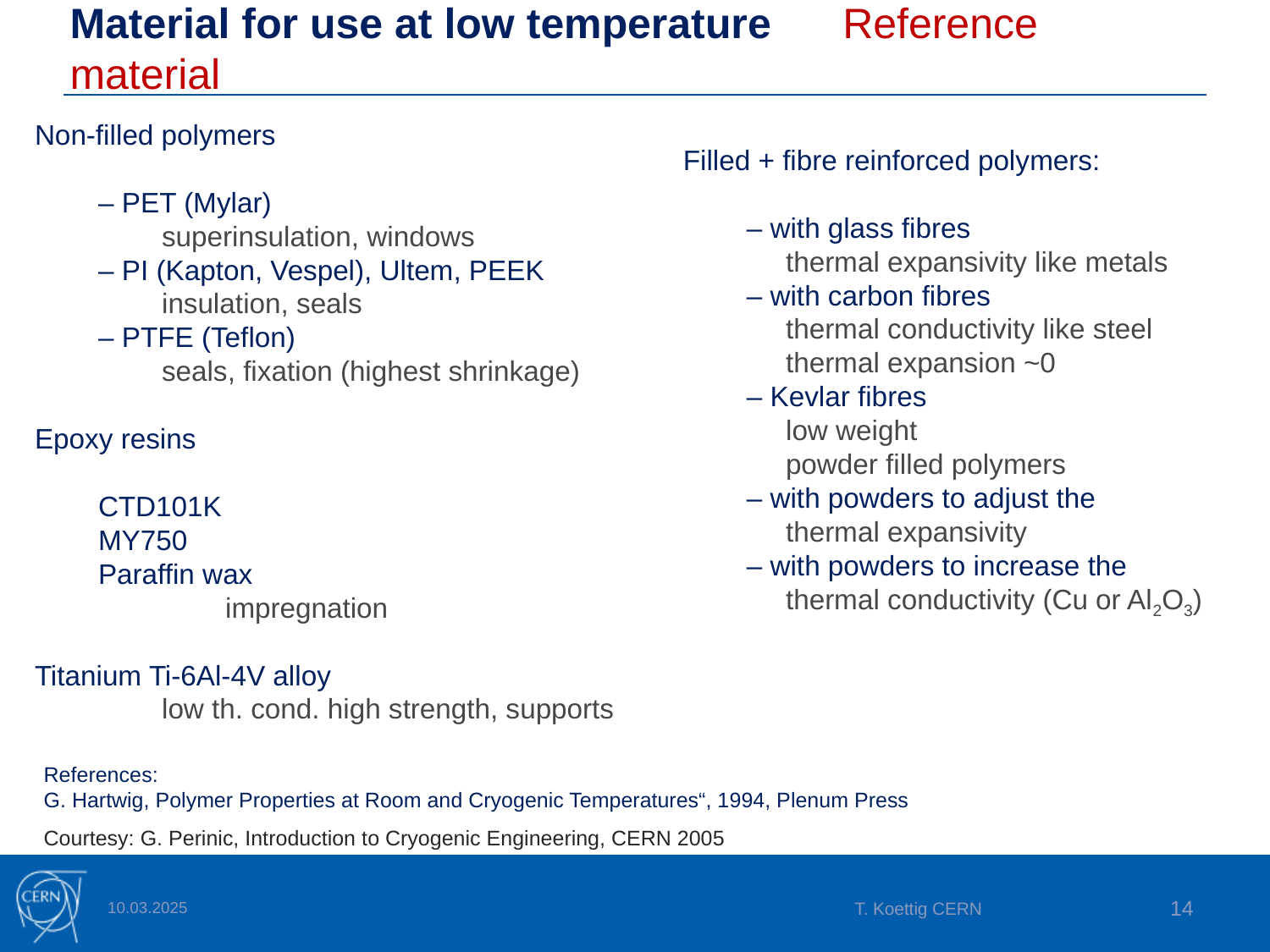

# Material for use at low temperature      Reference material
Non-filled polymers

– PET (Mylar)
superinsulation, windows
– PI (Kapton, Vespel), Ultem, PEEK
insulation, seals
– PTFE (Teflon)
seals, fixation (highest shrinkage)

Epoxy resins

CTD101K
MY750
Paraffin wax
	impregnation

Titanium Ti-6Al-4V alloy
	low th. cond. high strength, supports

Filled + fibre reinforced polymers:

– with glass fibres
     thermal expansivity like metals
– with carbon fibres
     thermal conductivity like steel
     thermal expansion ~0
– Kevlar fibres
     low weight
     powder filled polymers
– with powders to adjust the
     thermal expansivity
– with powders to increase the
     thermal conductivity (Cu or Al2O3)

References:
G. Hartwig, Polymer Properties at Room and Cryogenic Temperatures“, 1994, Plenum Press
Courtesy: G. Perinic, Introduction to Cryogenic Engineering, CERN 2005
10.03.2025
T. Koettig CERN
14